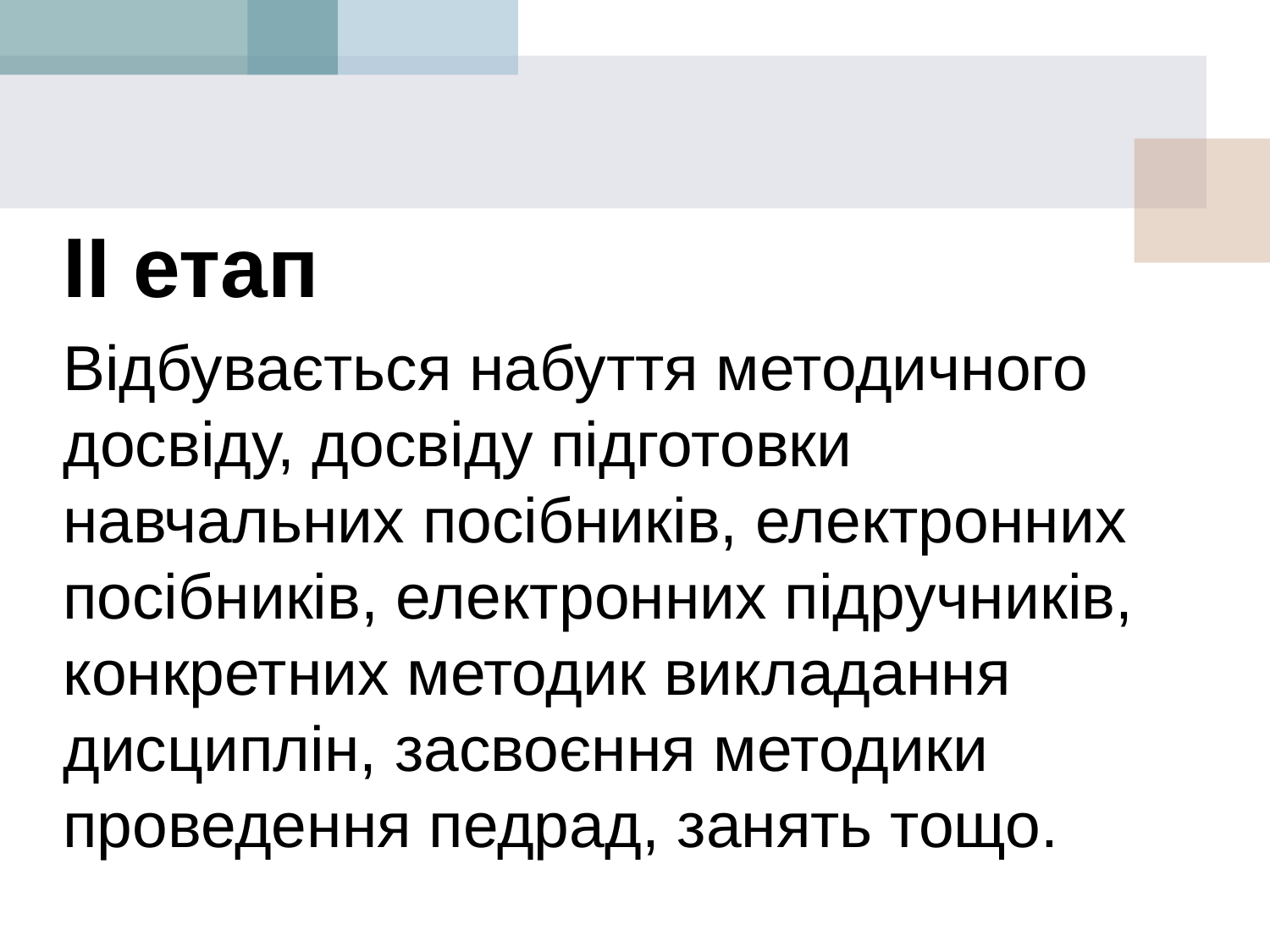

ІІ етап
Відбувається набуття методичного досвіду, досвіду підготовки навчальних посібників, електронних посібників, електронних підручників, конкретних методик викладання дисциплін, засвоєння методики проведення педрад, занять тощо.